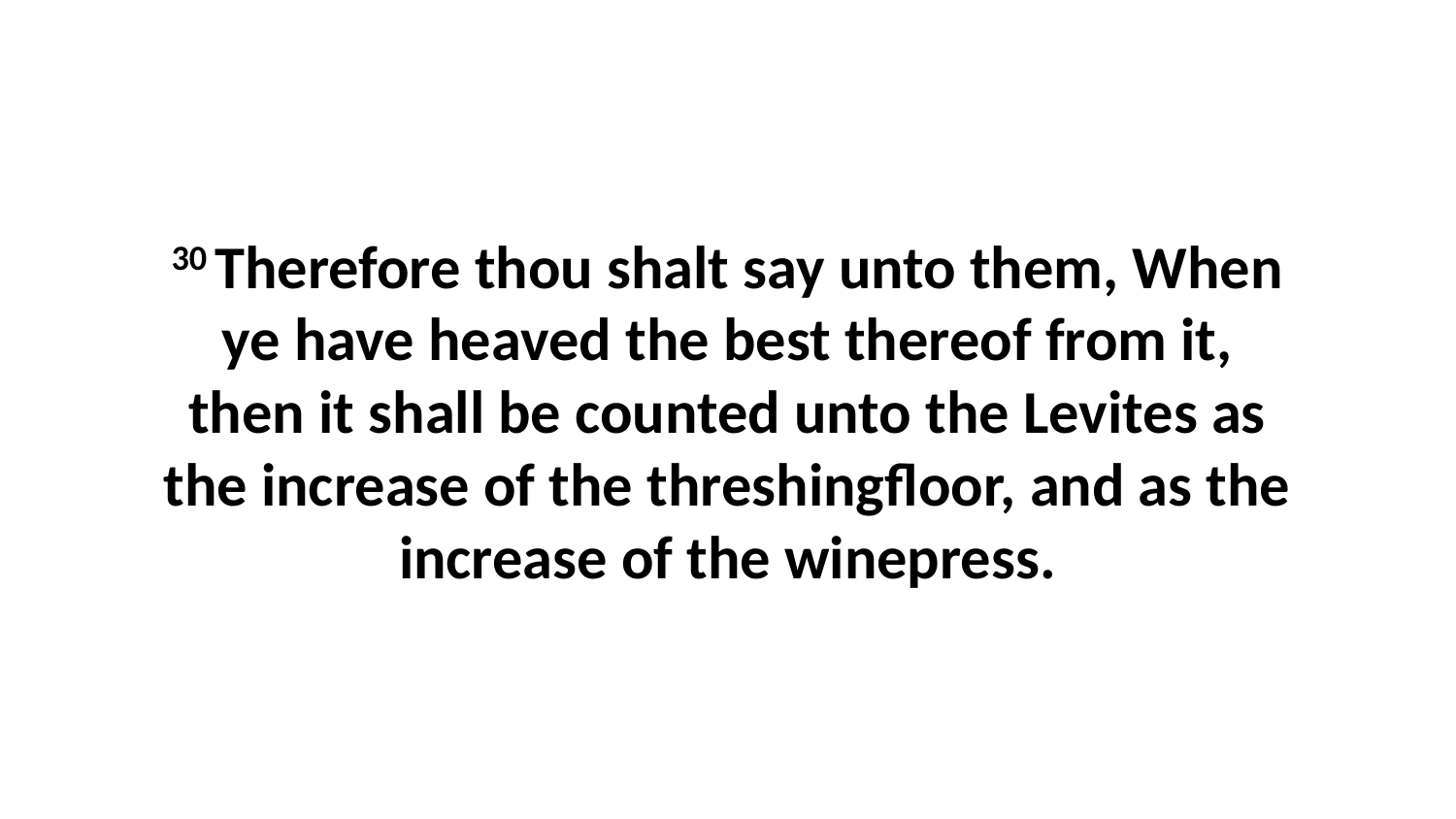

30 Therefore thou shalt say unto them, When ye have heaved the best thereof from it, then it shall be counted unto the Levites as the increase of the threshingfloor, and as the increase of the winepress.